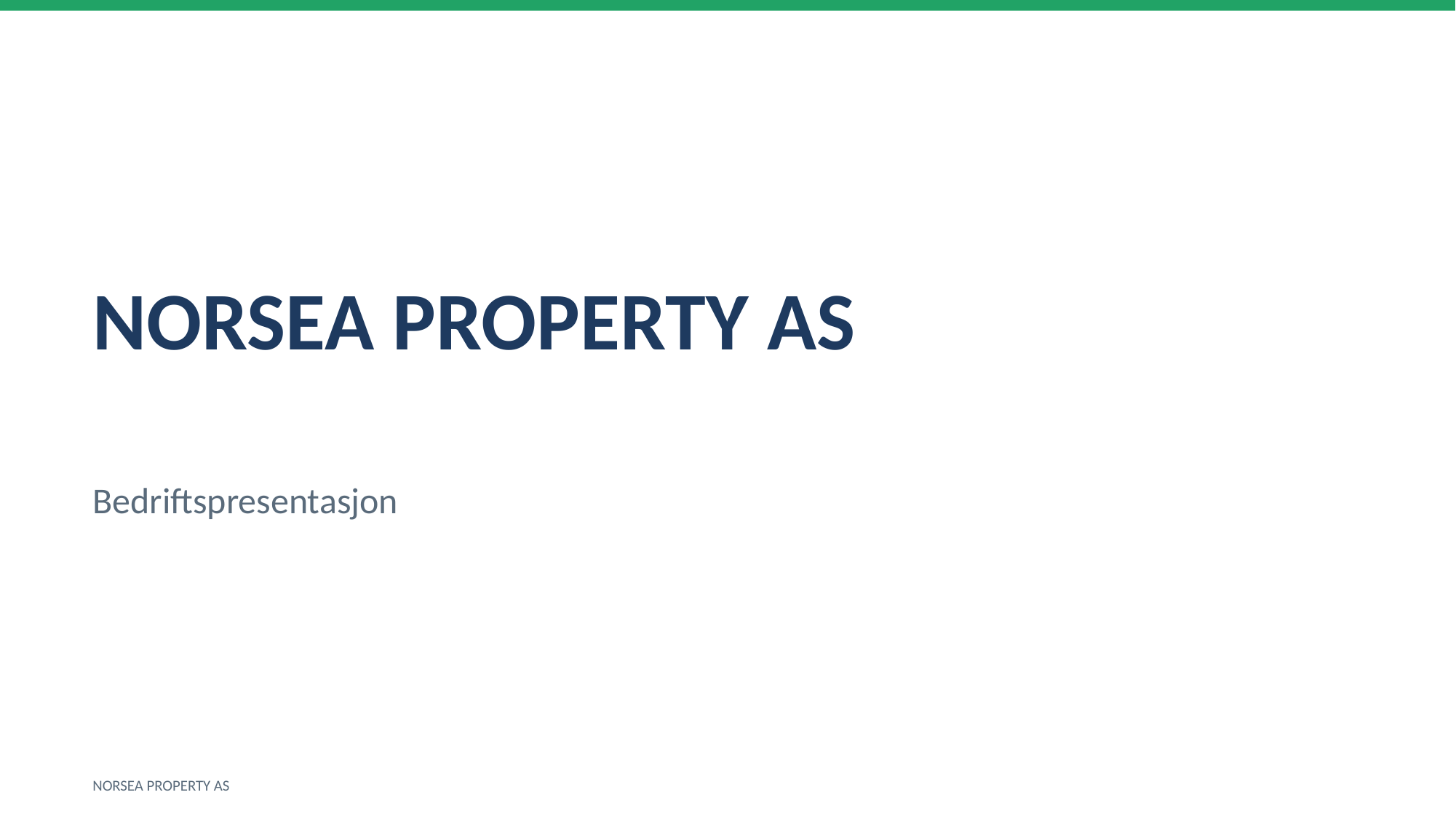

NORSEA PROPERTY AS
Bedriftspresentasjon
NORSEA PROPERTY AS